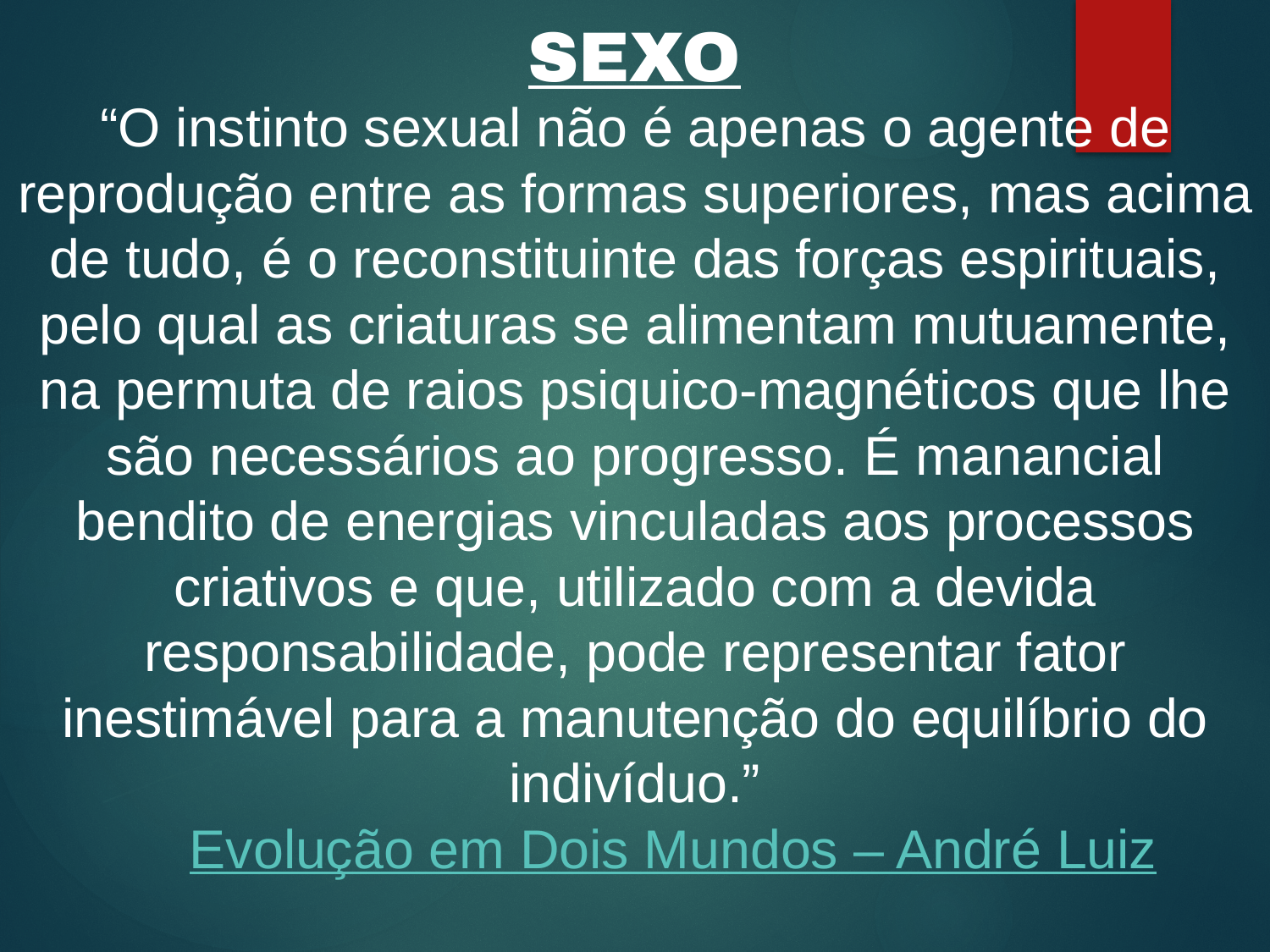

SEXO
“O instinto sexual não é apenas o agente de reprodução entre as formas superiores, mas acima de tudo, é o reconstituinte das forças espirituais, pelo qual as criaturas se alimentam mutuamente, na permuta de raios psiquico-magnéticos que lhe são necessários ao progresso. É manancial bendito de energias vinculadas aos processos criativos e que, utilizado com a devida responsabilidade, pode representar fator inestimável para a manutenção do equilíbrio do indivíduo.”
     Evolução em Dois Mundos – André Luiz